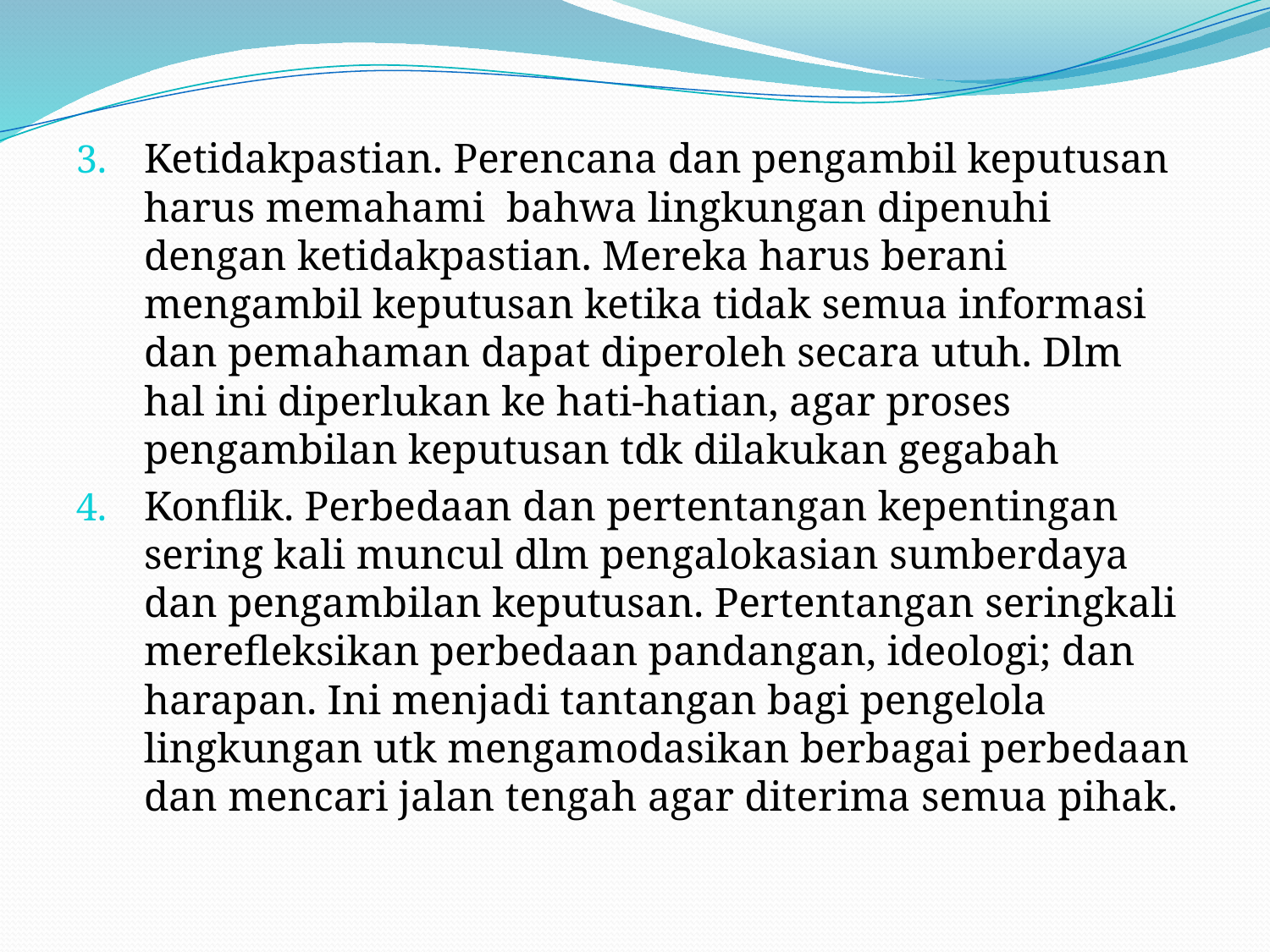

Ketidakpastian. Perencana dan pengambil keputusan harus memahami  bahwa lingkungan dipenuhi dengan ketidakpastian. Mereka harus berani mengambil keputusan ketika tidak semua informasi dan pemahaman dapat diperoleh secara utuh. Dlm hal ini diperlukan ke hati-hatian, agar proses pengambilan keputusan tdk dilakukan gegabah
Konflik. Perbedaan dan pertentangan kepentingan sering kali muncul dlm pengalokasian sumberdaya dan pengambilan keputusan. Pertentangan seringkali merefleksikan perbedaan pandangan, ideologi; dan harapan. Ini menjadi tantangan bagi pengelola lingkungan utk mengamodasikan berbagai perbedaan dan mencari jalan tengah agar diterima semua pihak.